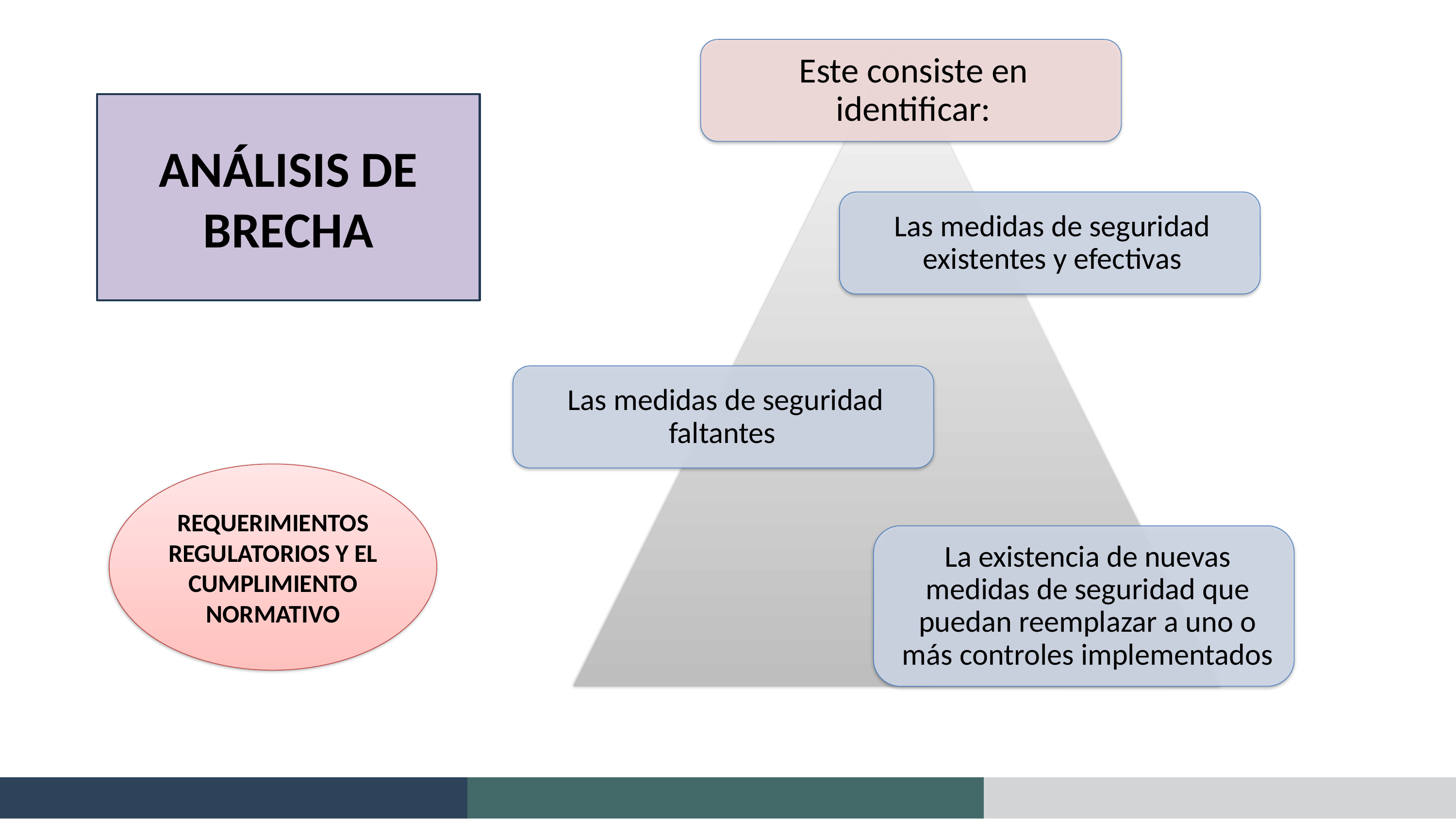

Este consiste en identificar:
Las medidas de seguridad existentes y efectivas
Las medidas de seguridad faltantes
La existencia de nuevas medidas de seguridad que puedan reemplazar a uno o más controles implementados
ANÁLISIS DE BRECHA
REQUERIMIENTOS REGULATORIOS Y EL CUMPLIMIENTO NORMATIVO